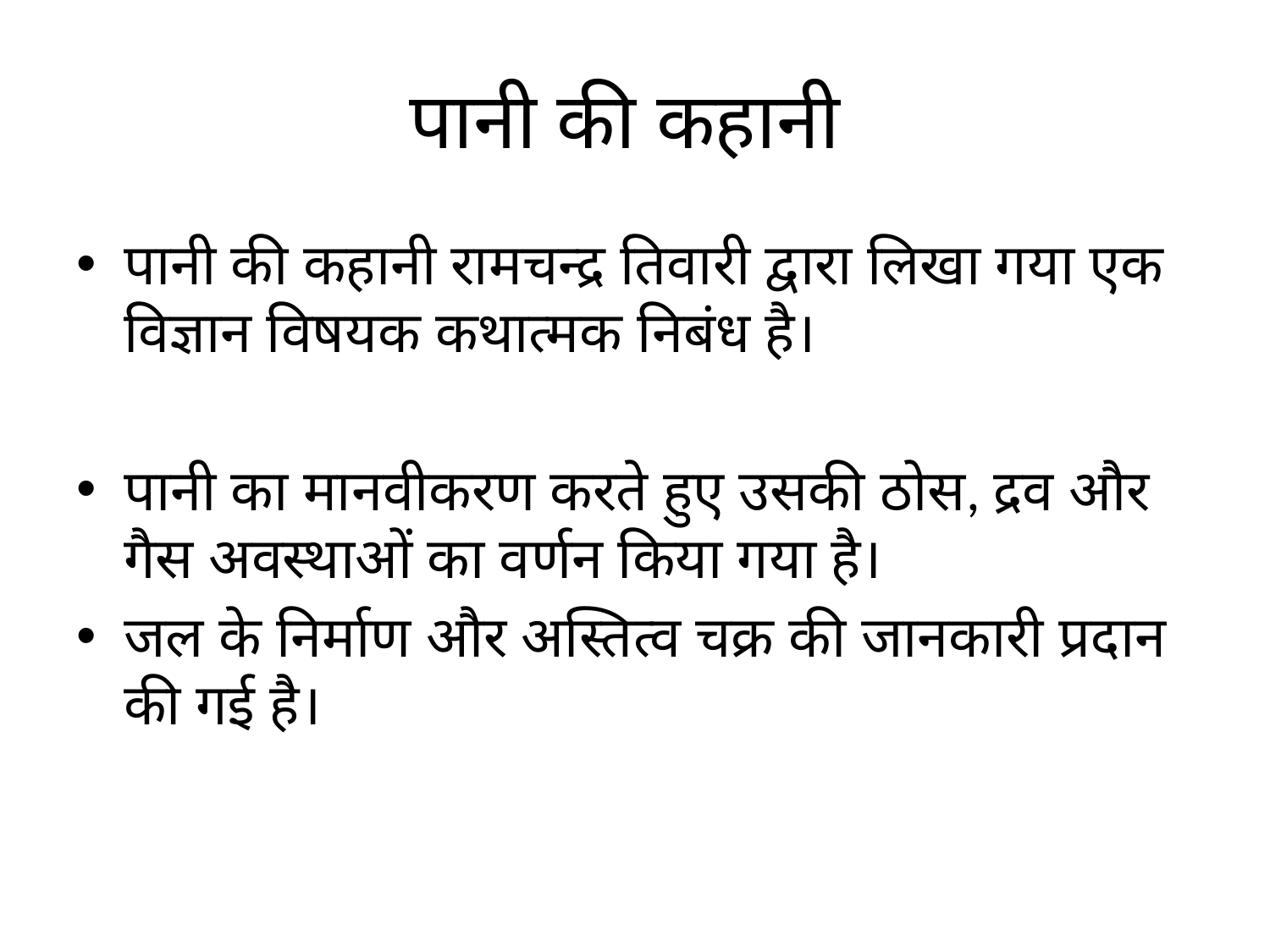

# पानी की कहानी
पानी की कहानी रामचन्द्र तिवारी द्वारा लिखा गया एक विज्ञान विषयक कथात्मक निबंध है।

पानी का मानवीकरण करते हुए उसकी ठोस, द्रव और गैस अवस्थाओं का वर्णन किया गया है।
जल के निर्माण और अस्तित्व चक्र की जानकारी प्रदान की गई है।